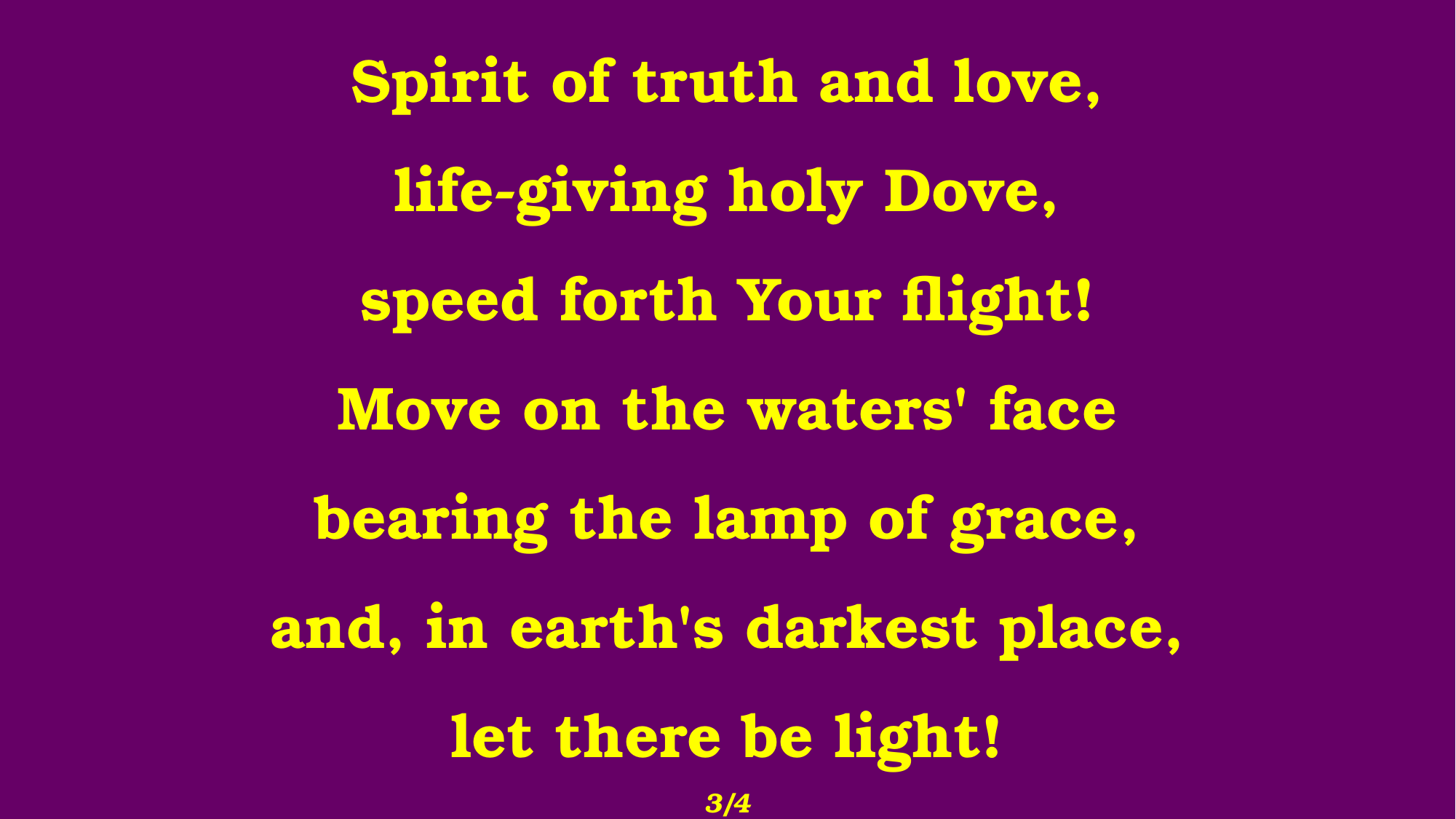

Spirit of truth and love,
life-giving holy Dove,
speed forth Your flight!
Move on the waters' face
bearing the lamp of grace,
and, in earth's darkest place,
let there be light!
3/4